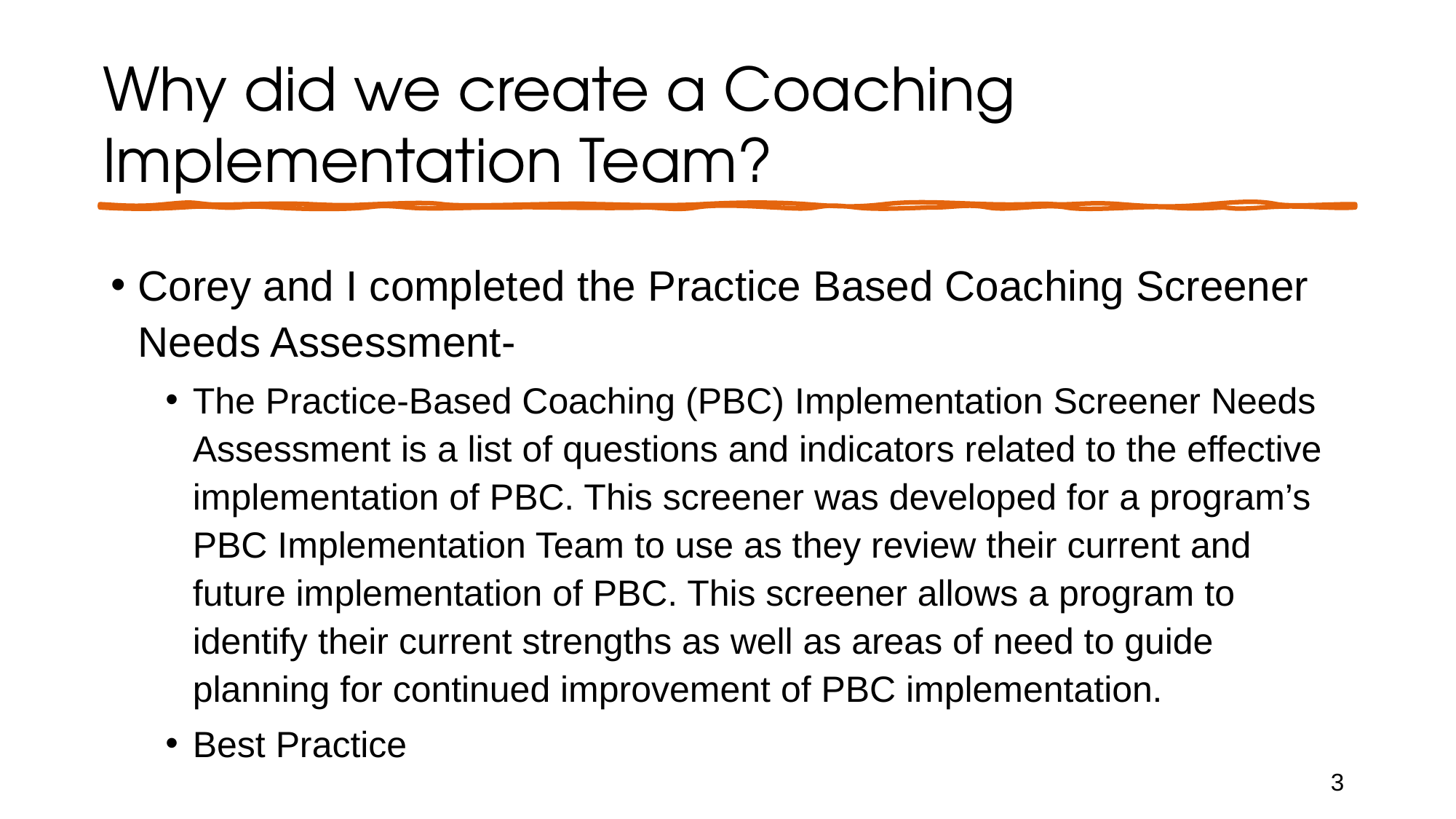

# Why did we create a Coaching Implementation Team?
Corey and I completed the Practice Based Coaching Screener Needs Assessment-
The Practice-Based Coaching (PBC) Implementation Screener Needs Assessment is a list of questions and indicators related to the effective implementation of PBC. This screener was developed for a program’s PBC Implementation Team to use as they review their current and future implementation of PBC. This screener allows a program to identify their current strengths as well as areas of need to guide planning for continued improvement of PBC implementation.
Best Practice

3